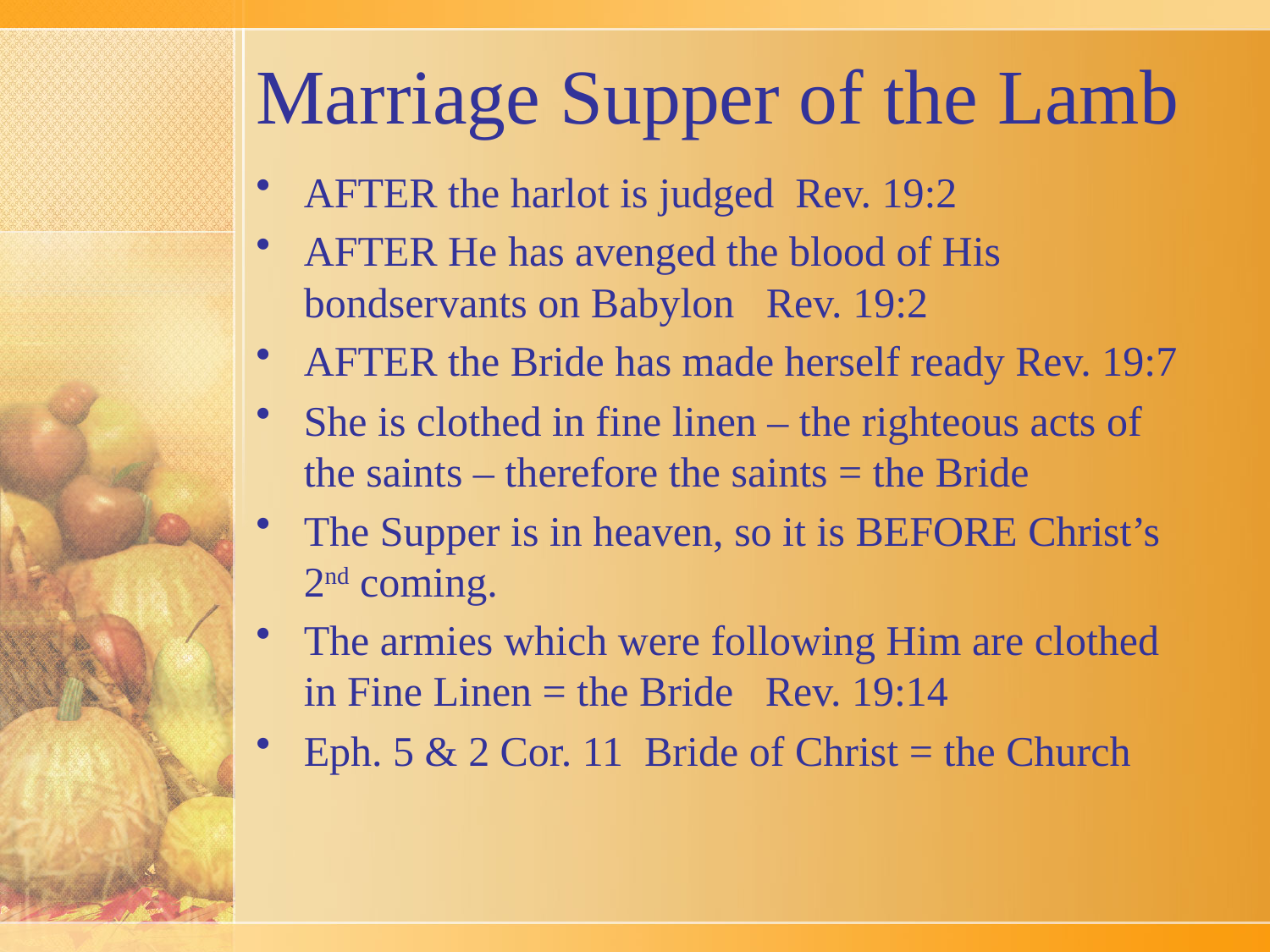

# Marriage Supper of the Lamb
AFTER the harlot is judged  Rev. 19:2
AFTER He has avenged the blood of His bondservants on Babylon   Rev. 19:2
AFTER the Bride has made herself ready Rev. 19:7
She is clothed in fine linen – the righteous acts of the saints – therefore the saints = the Bride
The Supper is in heaven, so it is BEFORE Christ’s 2nd coming.
The armies which were following Him are clothed in Fine Linen = the Bride   Rev. 19:14
Eph. 5 & 2 Cor. 11  Bride of Christ = the Church